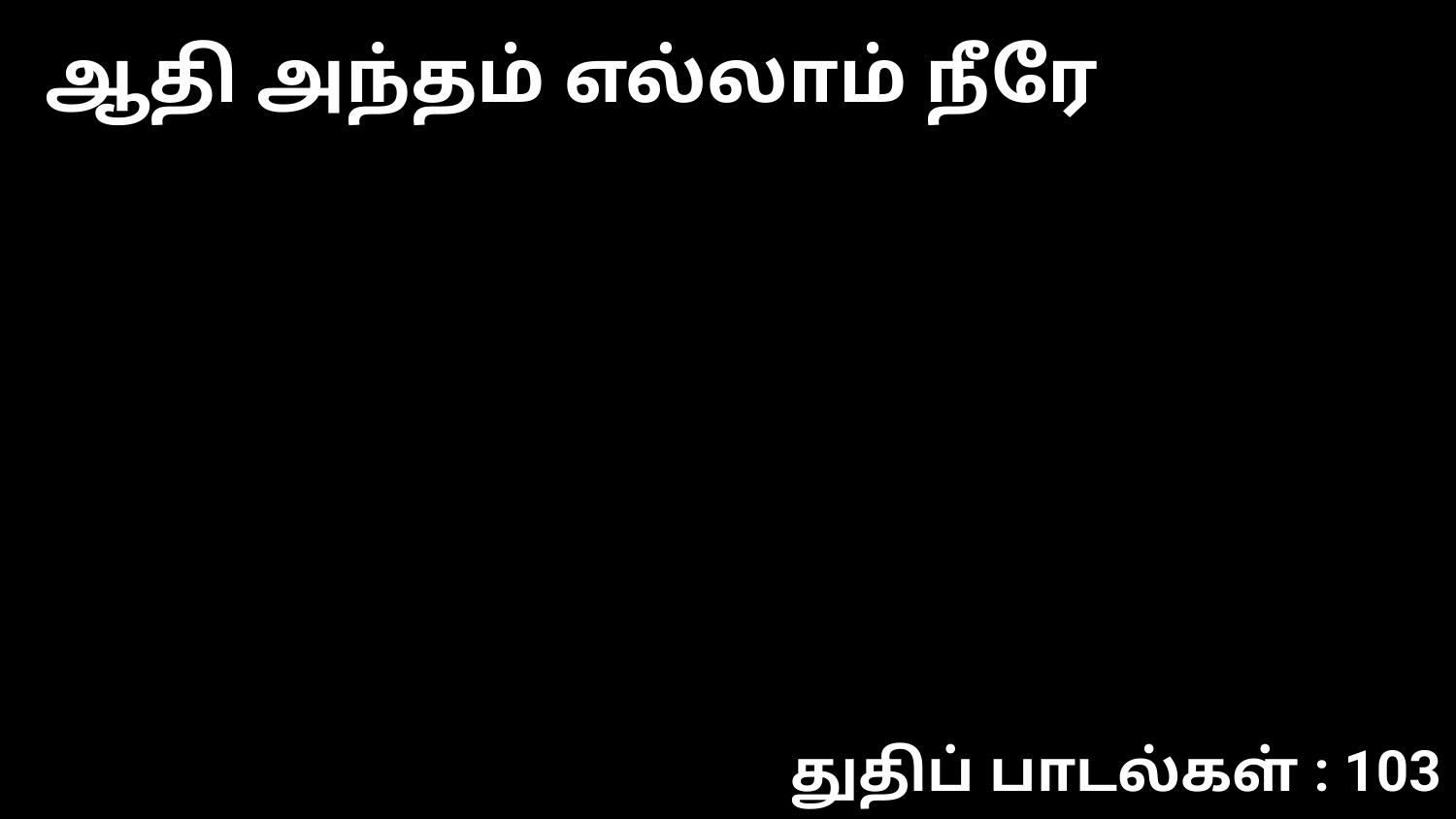

ஆதி அந்தம் எல்லாம் நீரே
துதிப் பாடல்கள் : 103